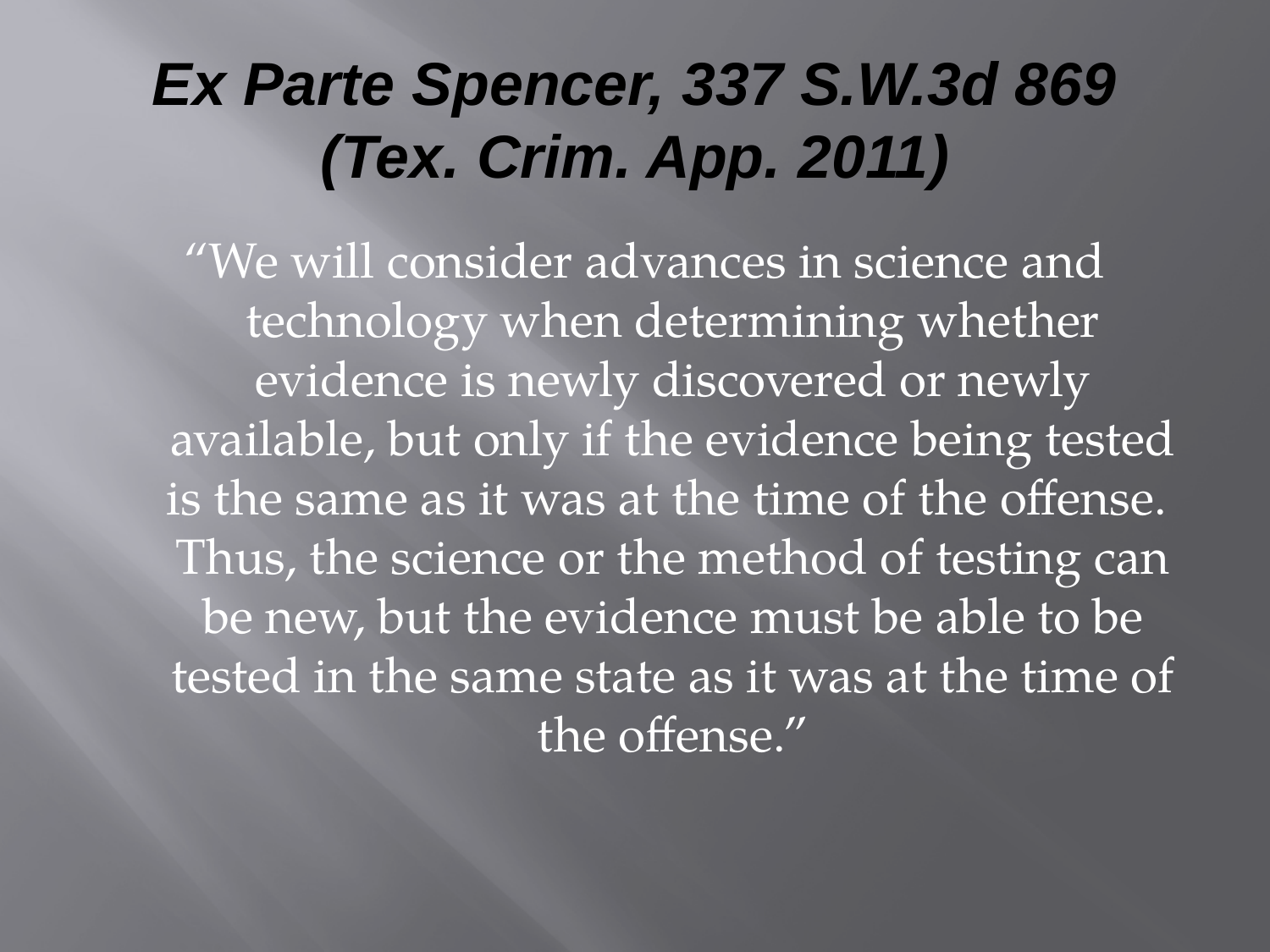

# Ex Parte Spencer, 337 S.W.3d 869 (Tex. Crim. App. 2011)
“We will consider advances in science and technology when determining whether evidence is newly discovered or newly available, but only if the evidence being tested is the same as it was at the time of the offense.  Thus, the science or the method of testing can be new, but the evidence must be able to be tested in the same state as it was at the time of the offense.”